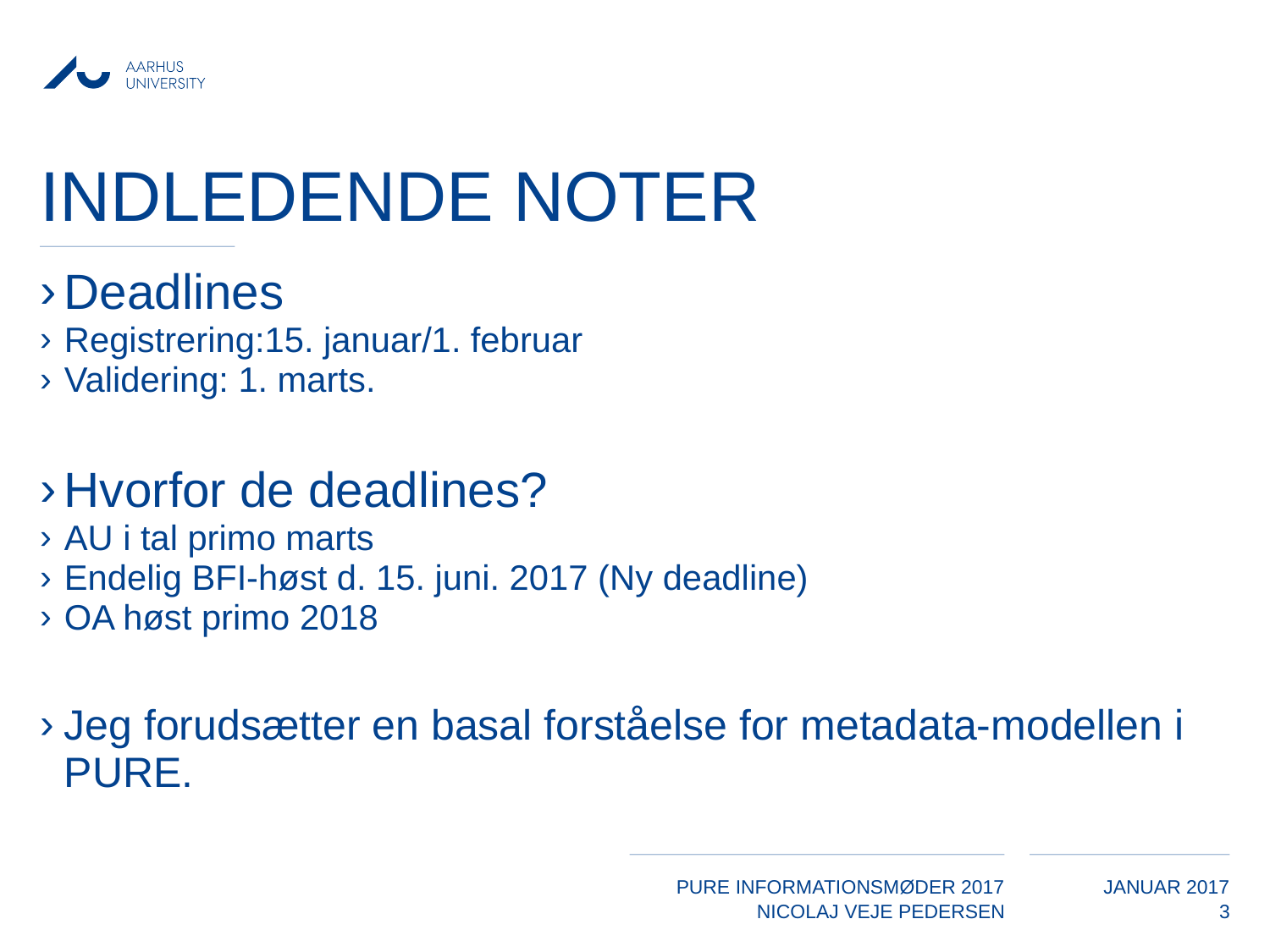

# Indledende noter
Deadlines
Registrering:15. januar/1. februar
Validering: 1. marts.

Hvorfor de deadlines?
AU i tal primo marts
Endelig BFI-høst d. 15. juni. 2017 (Ny deadline)
OA høst primo 2018

Jeg forudsætter en basal forståelse for metadata-modellen i PURE.

3